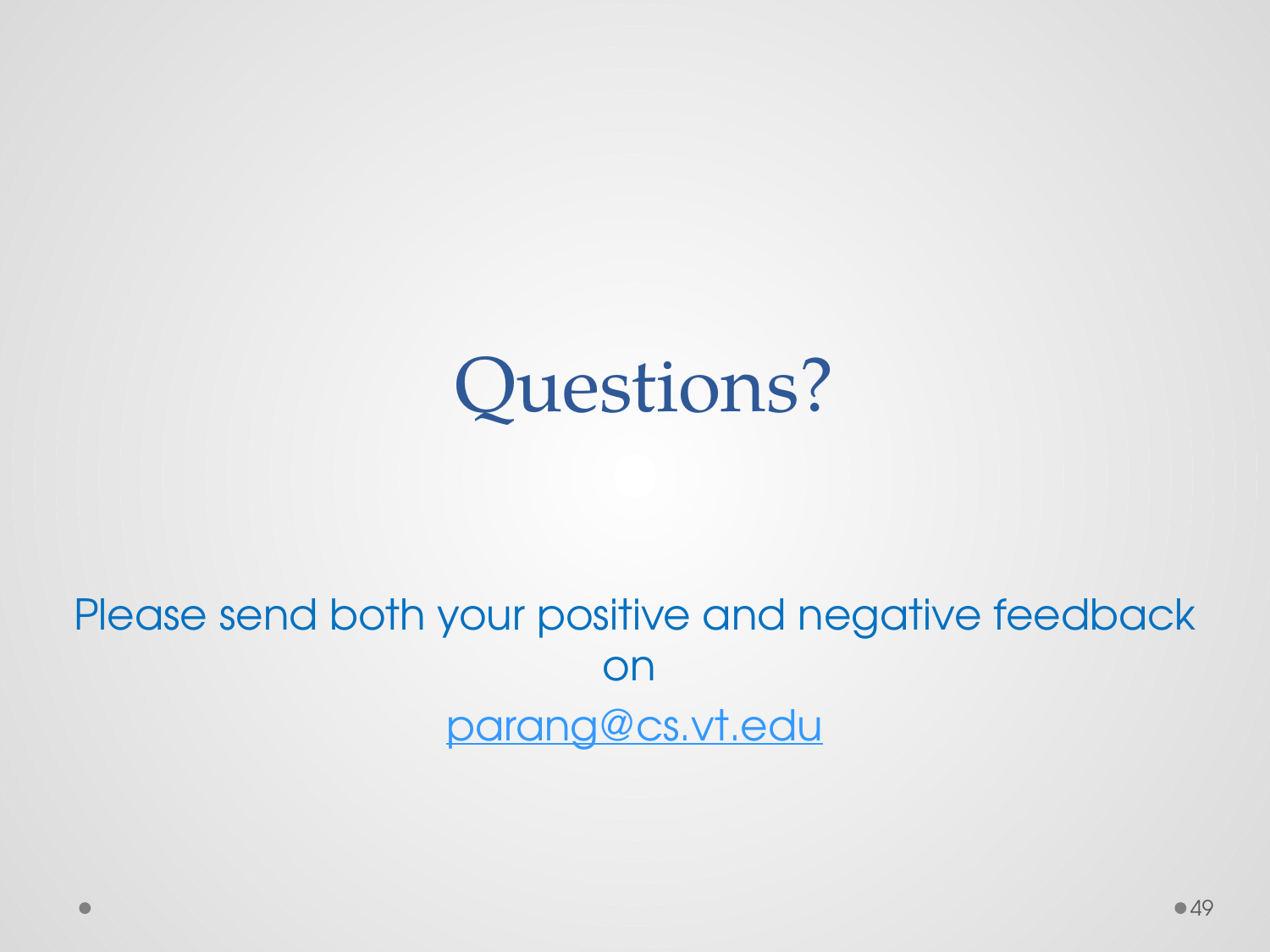

# Questions?
Please send both your positive and negative feedback on
parang@cs.vt.edu

49